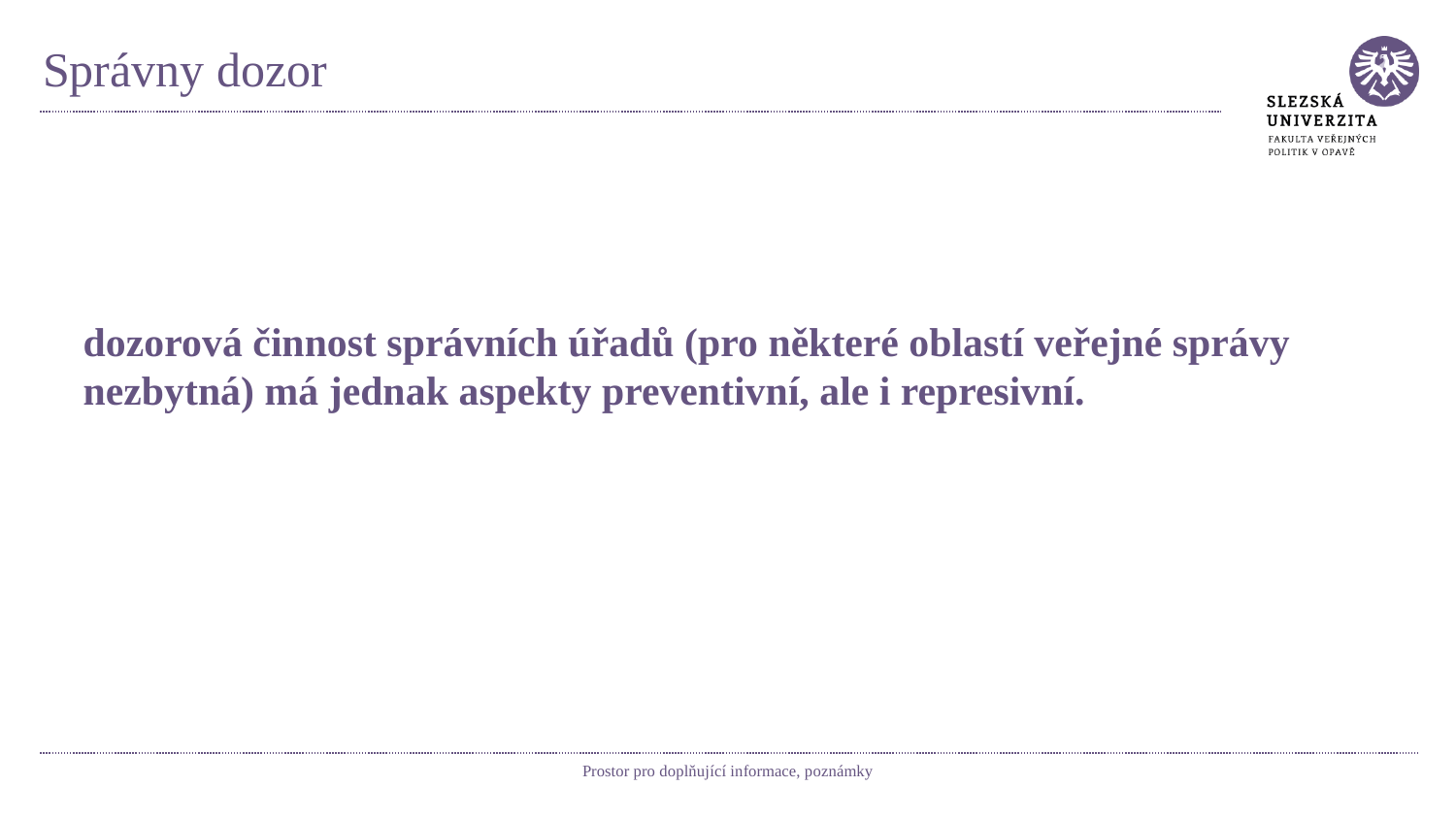

# Správny dozor

dozorová činnost správních úřadů (pro některé oblastí veřejné správy nezbytná) má jednak aspekty preventivní, ale i represivní.
Prostor pro doplňující informace, poznámky